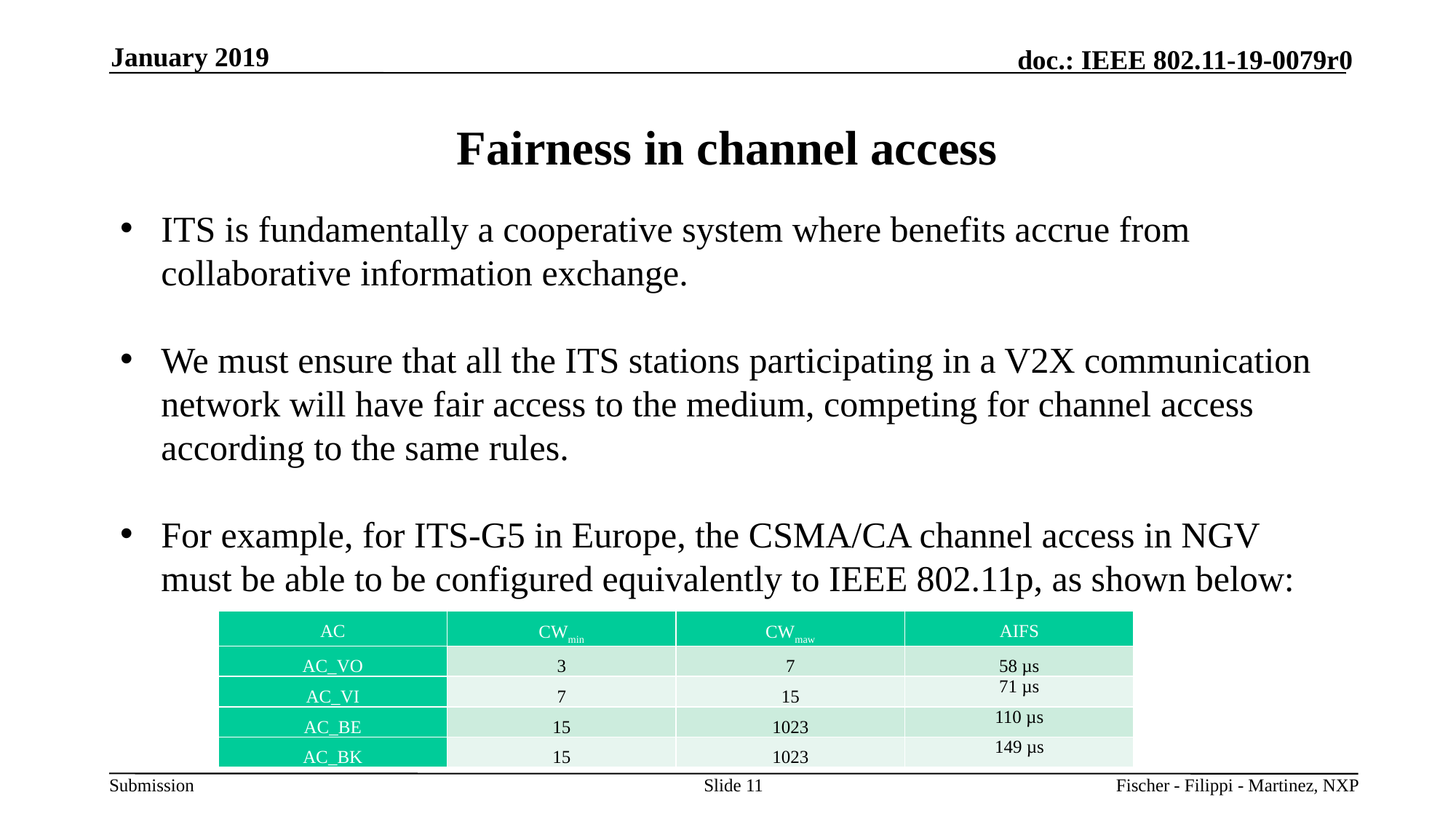

January 2019
# Fairness in channel access
ITS is fundamentally a cooperative system where benefits accrue from collaborative information exchange.

We must ensure that all the ITS stations participating in a V2X communication network will have fair access to the medium, competing for channel access according to the same rules.

For example, for ITS-G5 in Europe, the CSMA/CA channel access in NGV must be able to be configured equivalently to IEEE 802.11p, as shown below:
| AC | CWmin | CWmaw | AIFS |
| --- | --- | --- | --- |
| AC\_VO | 3 | 7 | 58 µs |
| AC\_VI | 7 | 15 | 71 µs |
| AC\_BE | 15 | 1023 | 110 µs |
| AC\_BK | 15 | 1023 | 149 µs |
Slide 11
Fischer - Filippi - Martinez, NXP